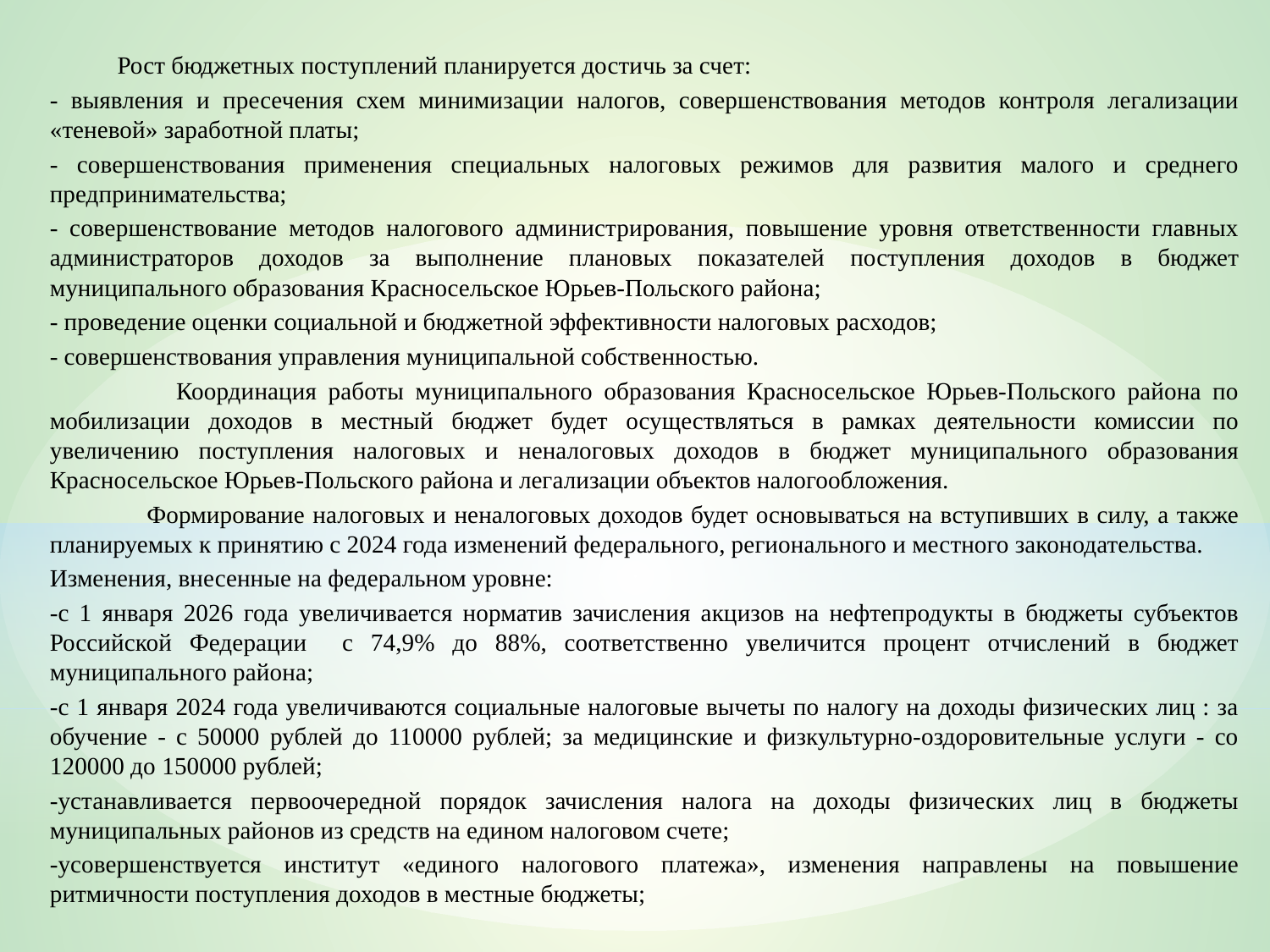

Рост бюджетных поступлений планируется достичь за счет:
- выявления и пресечения схем минимизации налогов, совершенствования методов контроля легализации «теневой» заработной платы;
- совершенствования применения специальных налоговых режимов для развития малого и среднего предпринимательства;
- совершенствование методов налогового администрирования, повышение уровня ответственности главных администраторов доходов за выполнение плановых показателей поступления доходов в бюджет муниципального образования Красносельское Юрьев-Польского района;
- проведение оценки социальной и бюджетной эффективности налоговых расходов;
- совершенствования управления муниципальной собственностью.
           Координация работы муниципального образования Красносельское Юрьев-Польского района по мобилизации доходов в местный бюджет будет осуществляться в рамках деятельности комиссии по увеличению поступления налоговых и неналоговых доходов в бюджет муниципального образования Красносельское Юрьев-Польского района и легализации объектов налогообложения.
            Формирование налоговых и неналоговых доходов будет основываться на вступивших в силу, а также планируемых к принятию с 2024 года изменений федерального, регионального и местного законодательства.
Изменения, внесенные на федеральном уровне:
-с 1 января 2026 года увеличивается норматив зачисления акцизов на нефтепродукты в бюджеты субъектов Российской Федерации  с 74,9% до 88%, соответственно увеличится процент отчислений в бюджет муниципального района;
-с 1 января 2024 года увеличиваются социальные налоговые вычеты по налогу на доходы физических лиц : за обучение - с 50000 рублей до 110000 рублей; за медицинские и физкультурно-оздоровительные услуги - со 120000 до 150000 рублей;
-устанавливается первоочередной порядок зачисления налога на доходы физических лиц в бюджеты муниципальных районов из средств на едином налоговом счете;
-усовершенствуется институт «единого налогового платежа», изменения направлены на повышение ритмичности поступления доходов в местные бюджеты;